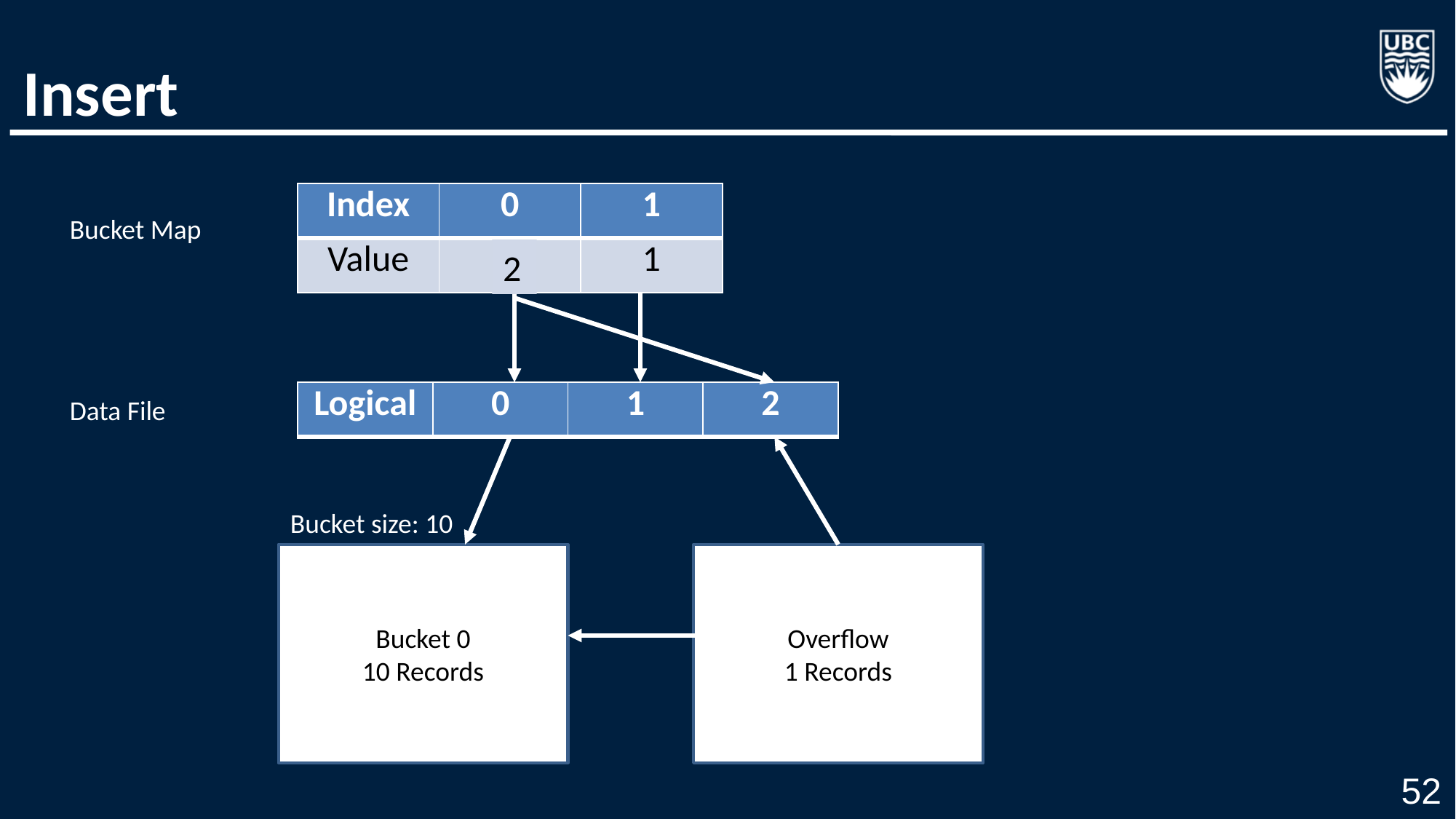

# Insert
| Index | 0 | 1 |
| --- | --- | --- |
| Value | 0 | 1 |
Bucket Map
2
| Logical | 0 | 1 | 2 |
| --- | --- | --- | --- |
Data File
Bucket size: 10
Bucket 0
10 Records
Overflow
1 Records